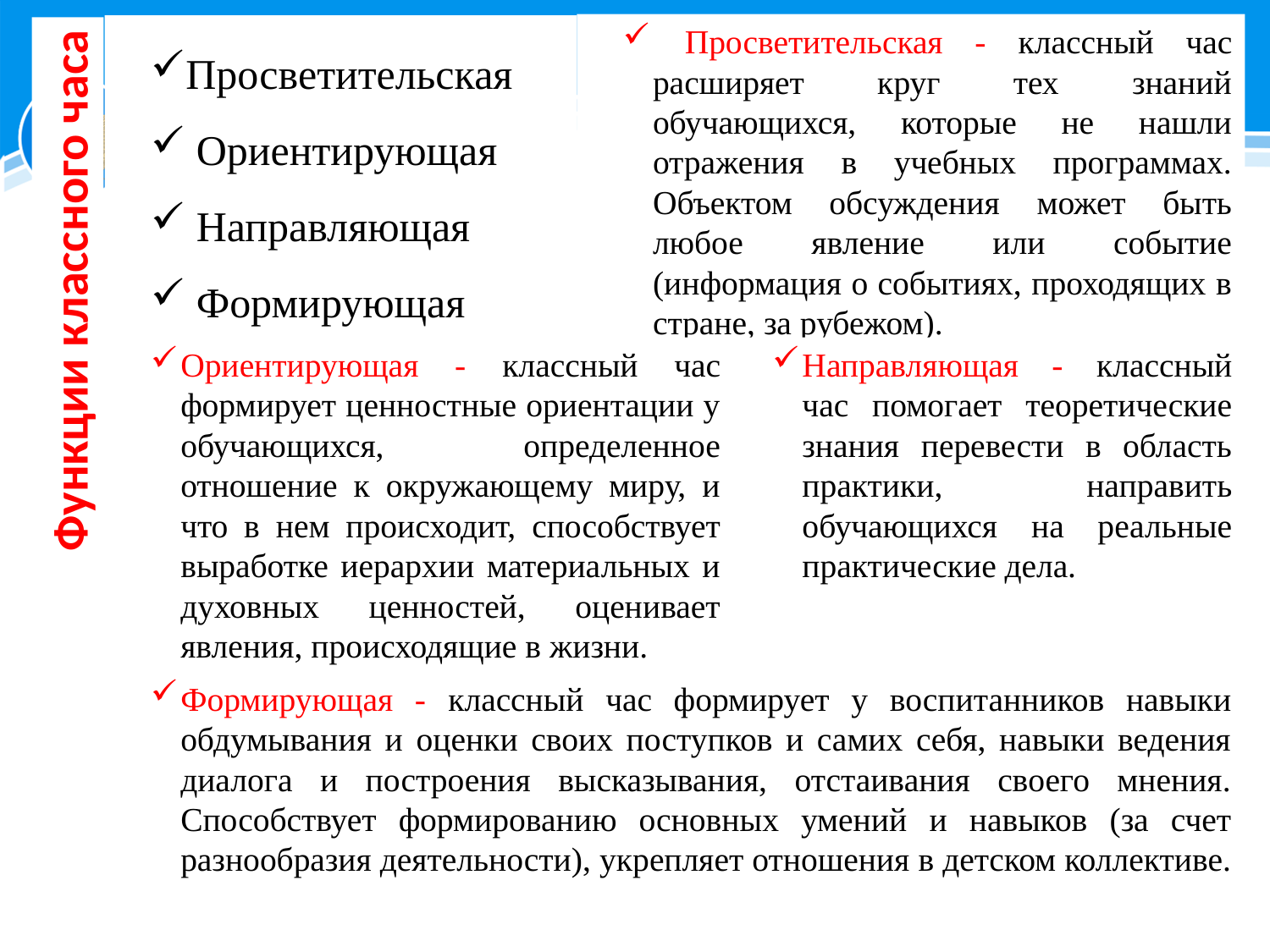

Просветительская - классный час расширяет круг тех знаний обучающихся, которые не нашли отражения в учебных программах. Объектом обсуждения может быть любое явление или событие (информация о событиях, проходящих в стране, за рубежом).
Просветительская
 Ориентирующая
 Направляющая
 Формирующая
Функции классного часа
Ориентирующая - классный час формирует ценностные ориентации у обучающихся, определенное отношение к окружающему миру, и что в нем происходит, способствует выработке иерархии материальных и духовных ценностей, оценивает явления, происходящие в жизни.
Направляющая - классный час помогает теоретические знания перевести в область практики, направить обучающихся на реальные практические дела.

Формирующая - классный час формирует у воспитанников навыки обдумывания и оценки своих поступков и самих себя, навыки ведения диалога и построения высказывания, отстаивания своего мнения. Способствует формированию основных умений и навыков (за счет разнообразия деятельности), укрепляет отношения в детском коллективе.
1